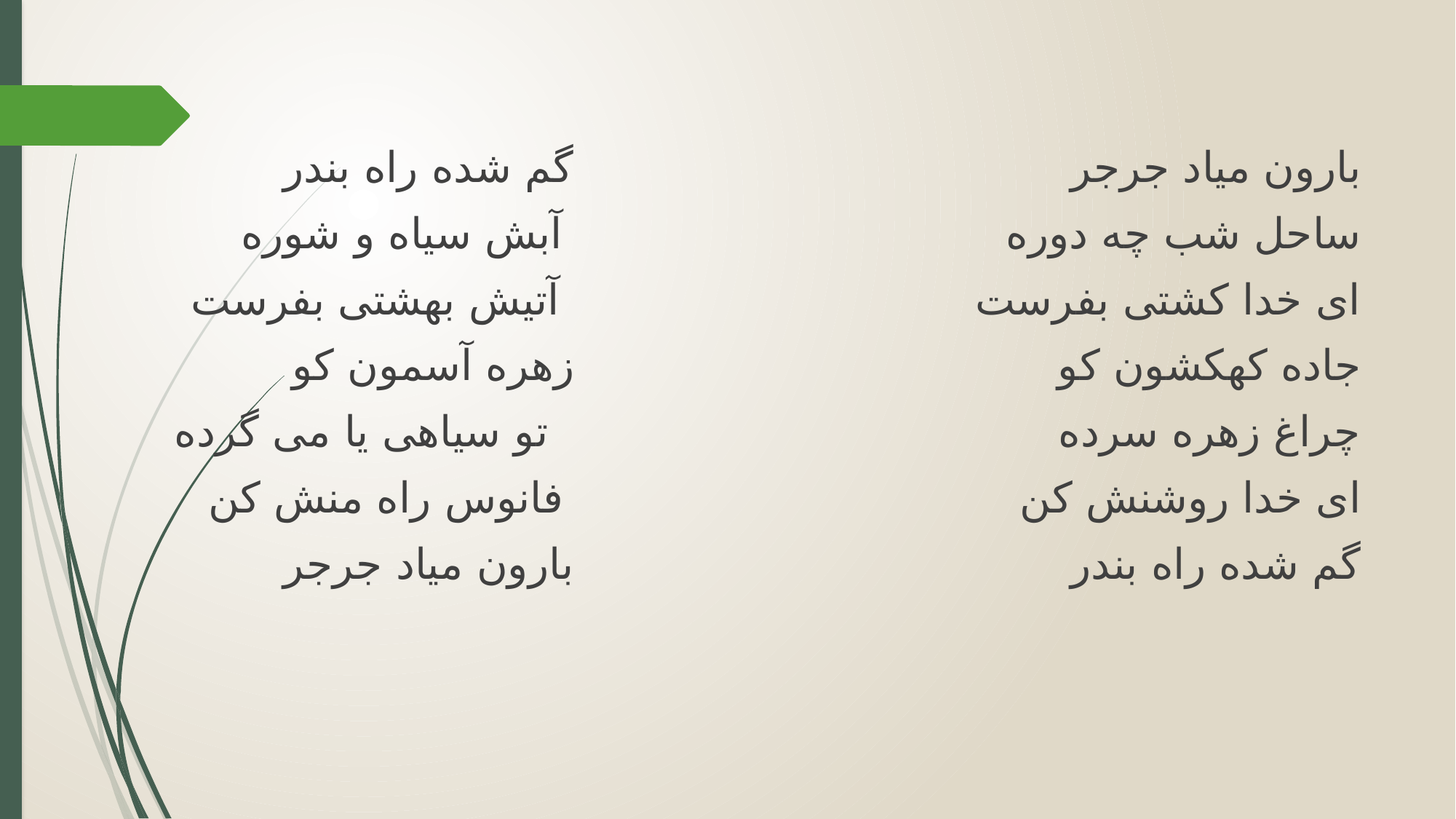

بارون میاد جرجر                                     گم شده راه بندر
ساحل شب چه دوره                                 آبش سیاه و شوره
ای خدا کشتی بفرست                               آتیش بهشتی بفرست
جاده کهکشون کو                                    زهره آسمون کو
چراغ زهره سرده                                      تو سیاهی یا می گرده
ای خدا روشنش کن                                  فانوس راه منش کن
گم شده راه بندر                                     بارون میاد جرجر